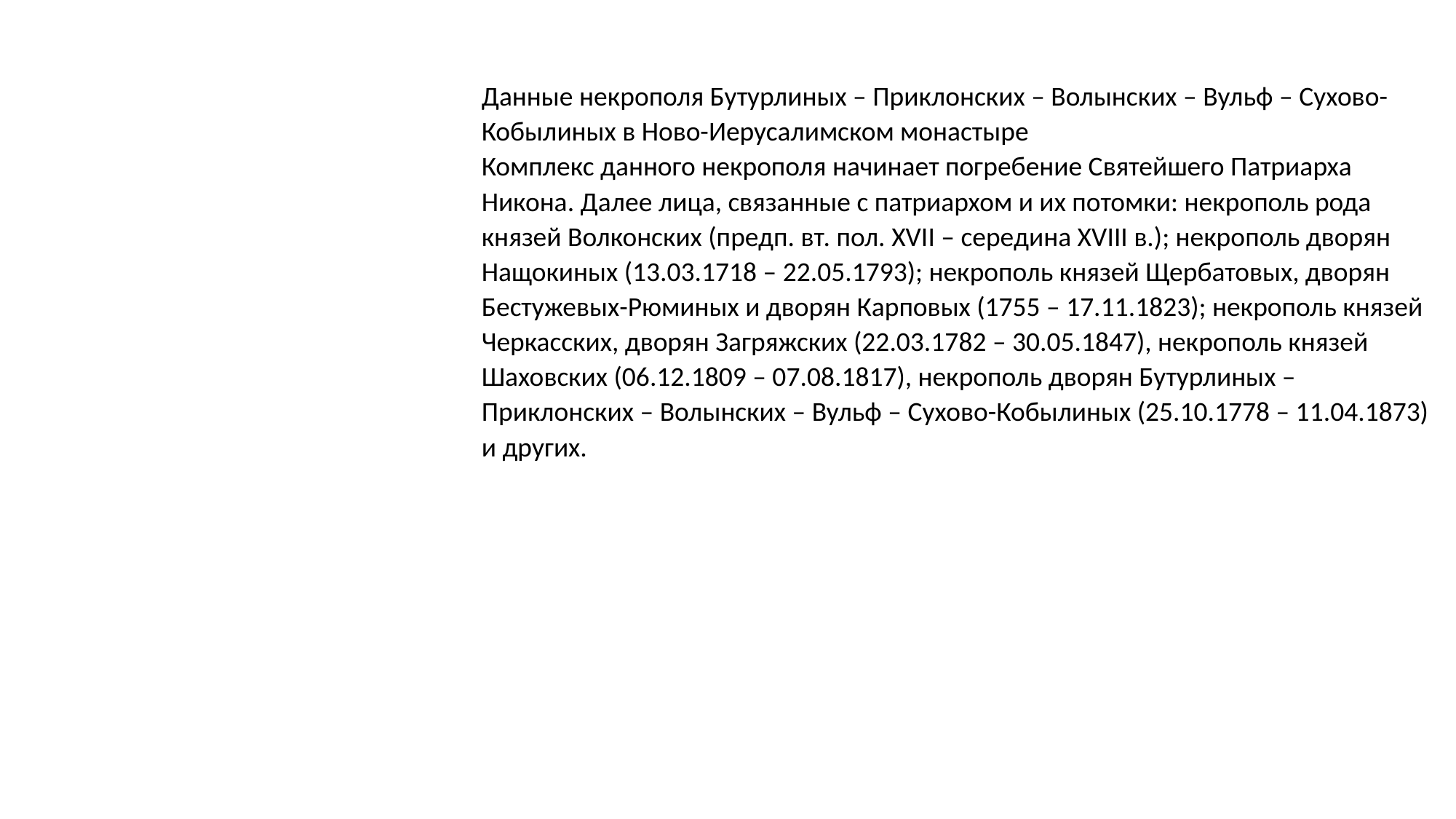

Данные некрополя Бутурлиных – Приклонских – Волынских – Вульф – Сухово-Кобылиных в Ново-Иерусалимском монастыре
Комплекс данного некрополя начинает погребение Святейшего Патриарха Никона. Далее лица, связанные с патриархом и их потомки: некрополь рода князей Волконских (предп. вт. пол. XVII – середина XVIII в.); некрополь дворян Нащокиных (13.03.1718 – 22.05.1793); некрополь князей Щербатовых, дворян Бестужевых-Рюминых и дворян Карповых (1755 – 17.11.1823); некрополь князей Черкасских, дворян Загряжских (22.03.1782 – 30.05.1847), некрополь князей Шаховских (06.12.1809 – 07.08.1817), некрополь дворян Бутурлиных – Приклонских – Волынских – Вульф – Сухово-Кобылиных (25.10.1778 – 11.04.1873) и других.